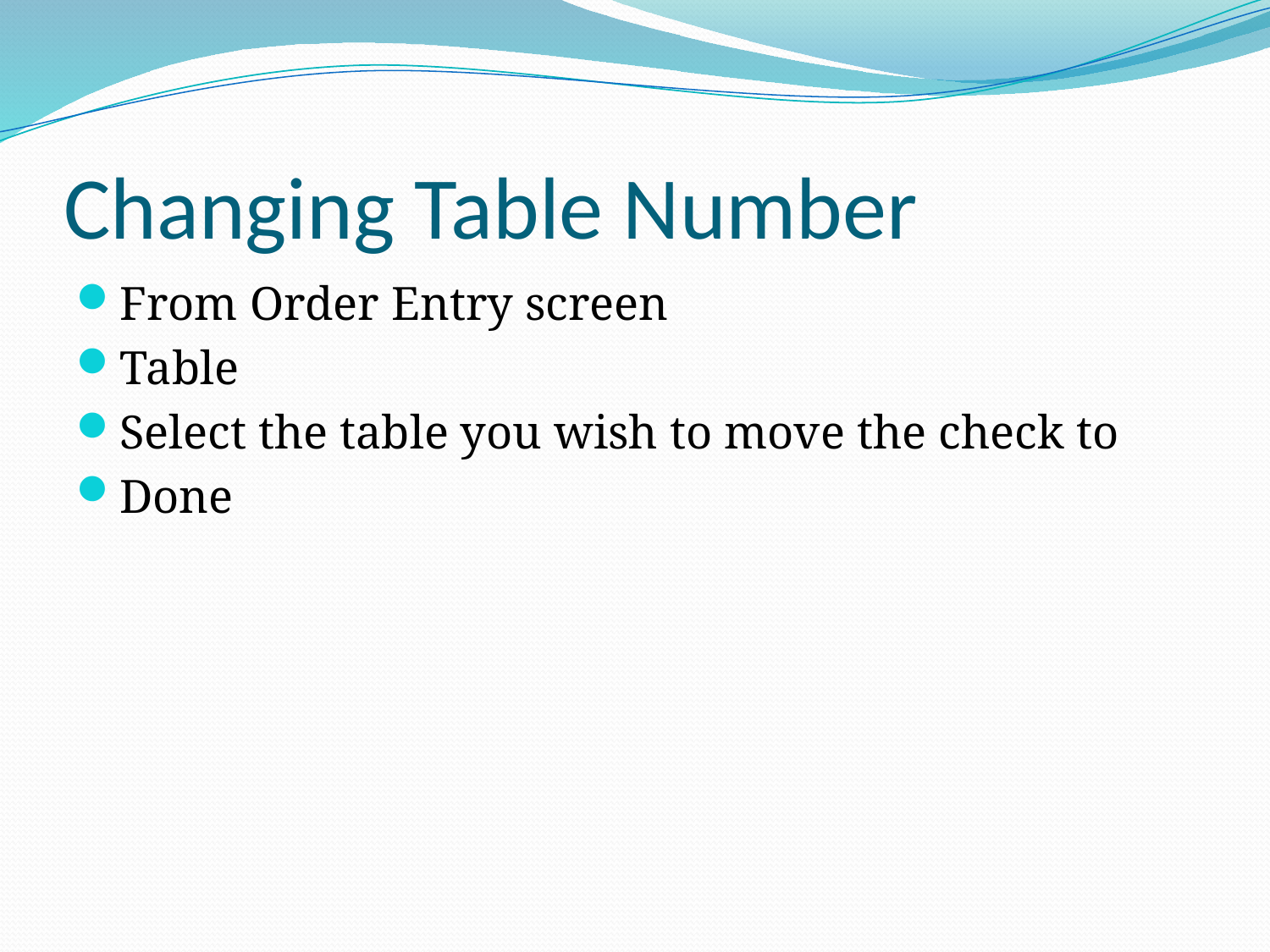

# Changing Table Number
From Order Entry screen
Table
Select the table you wish to move the check to
Done